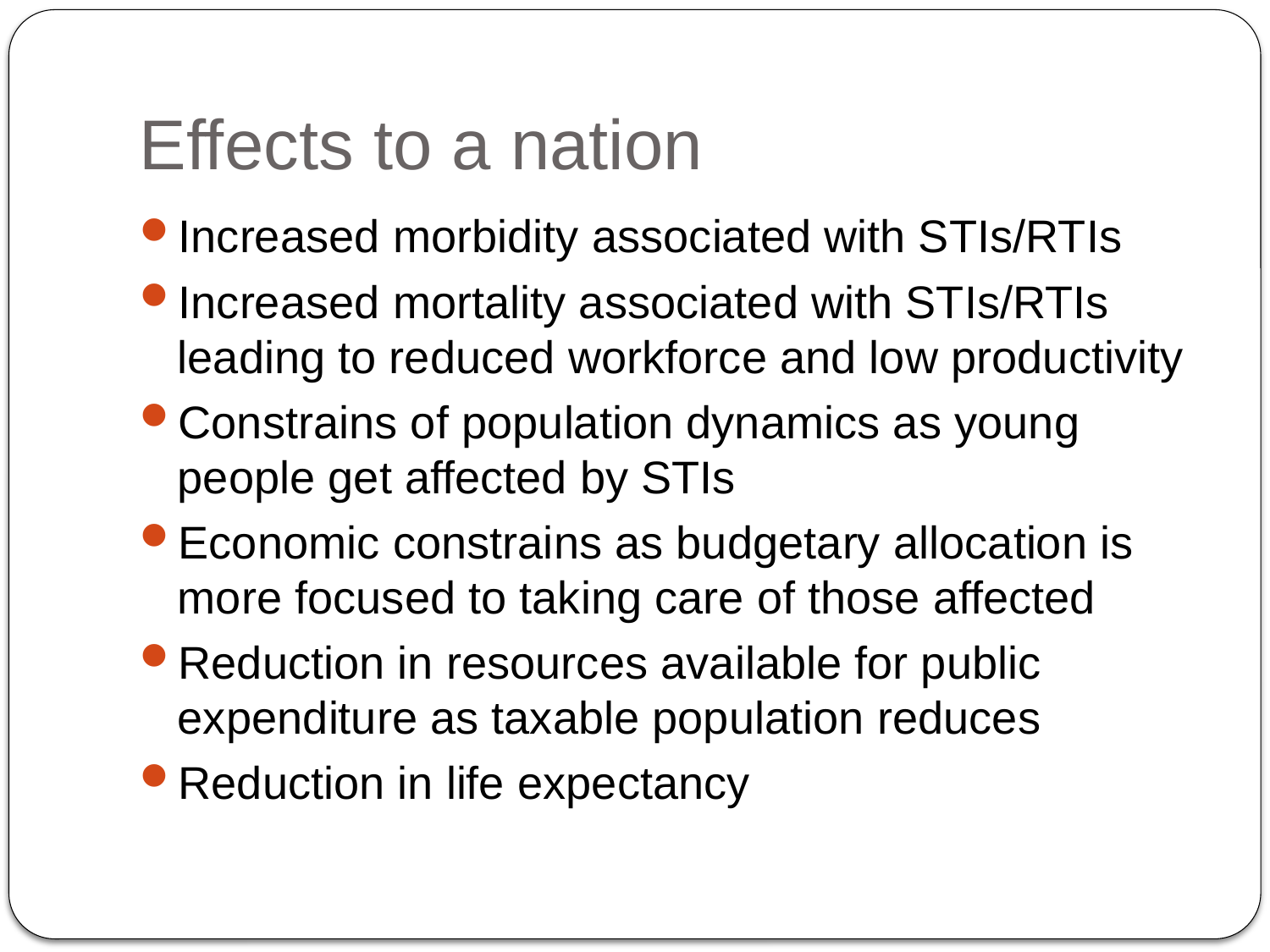

# Effects to a nation
Increased morbidity associated with STIs/RTIs
Increased mortality associated with STIs/RTIs leading to reduced workforce and low productivity
Constrains of population dynamics as young people get affected by STIs
Economic constrains as budgetary allocation is more focused to taking care of those affected
Reduction in resources available for public expenditure as taxable population reduces
Reduction in life expectancy